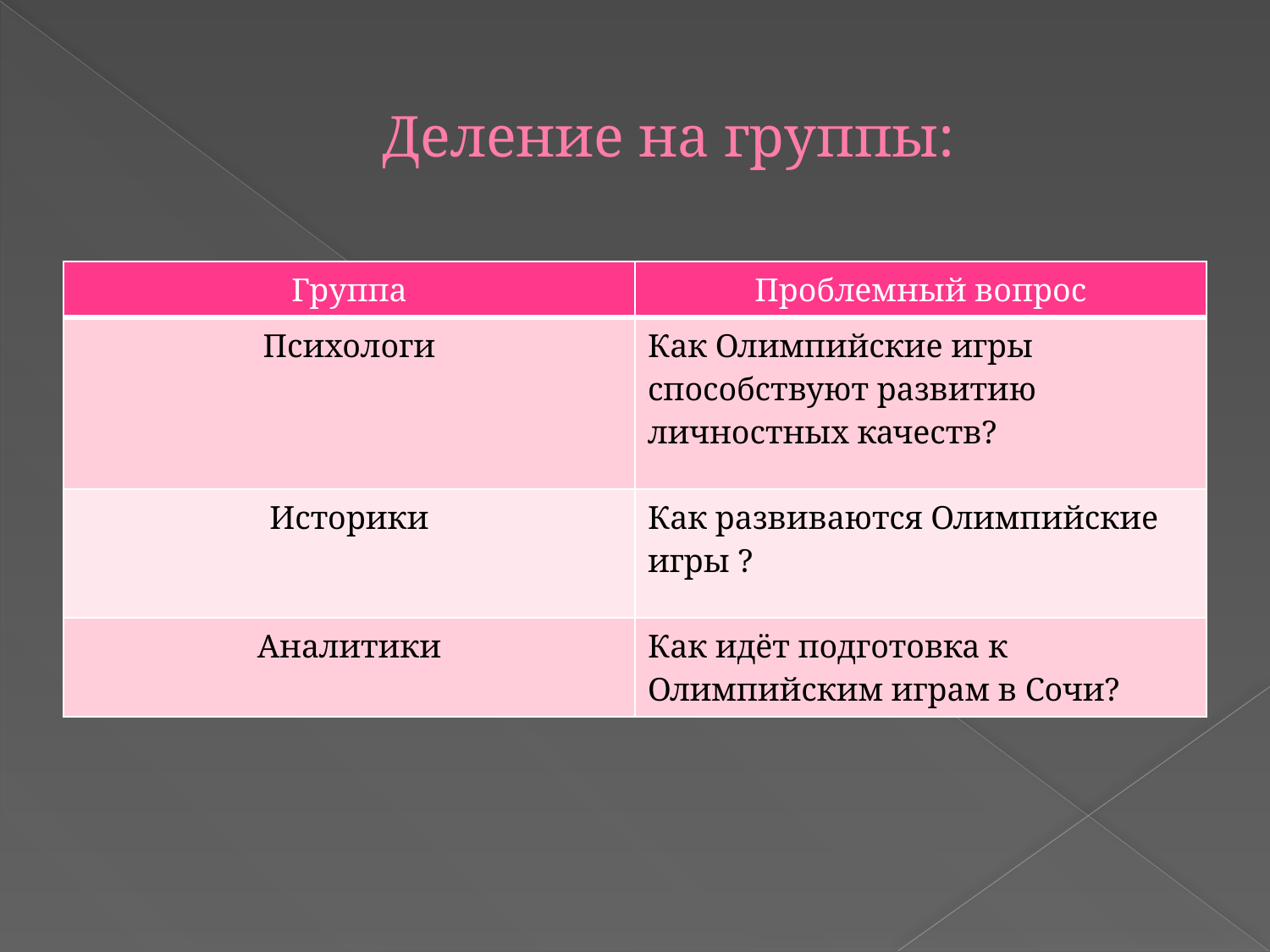

# Деление на группы:
| Группа | Проблемный вопрос |
| --- | --- |
| Психологи | Как Олимпийские игры способствуют развитию личностных качеств? |
| Историки | Как развиваются Олимпийские игры ? |
| Аналитики | Как идёт подготовка к Олимпийским играм в Сочи? |